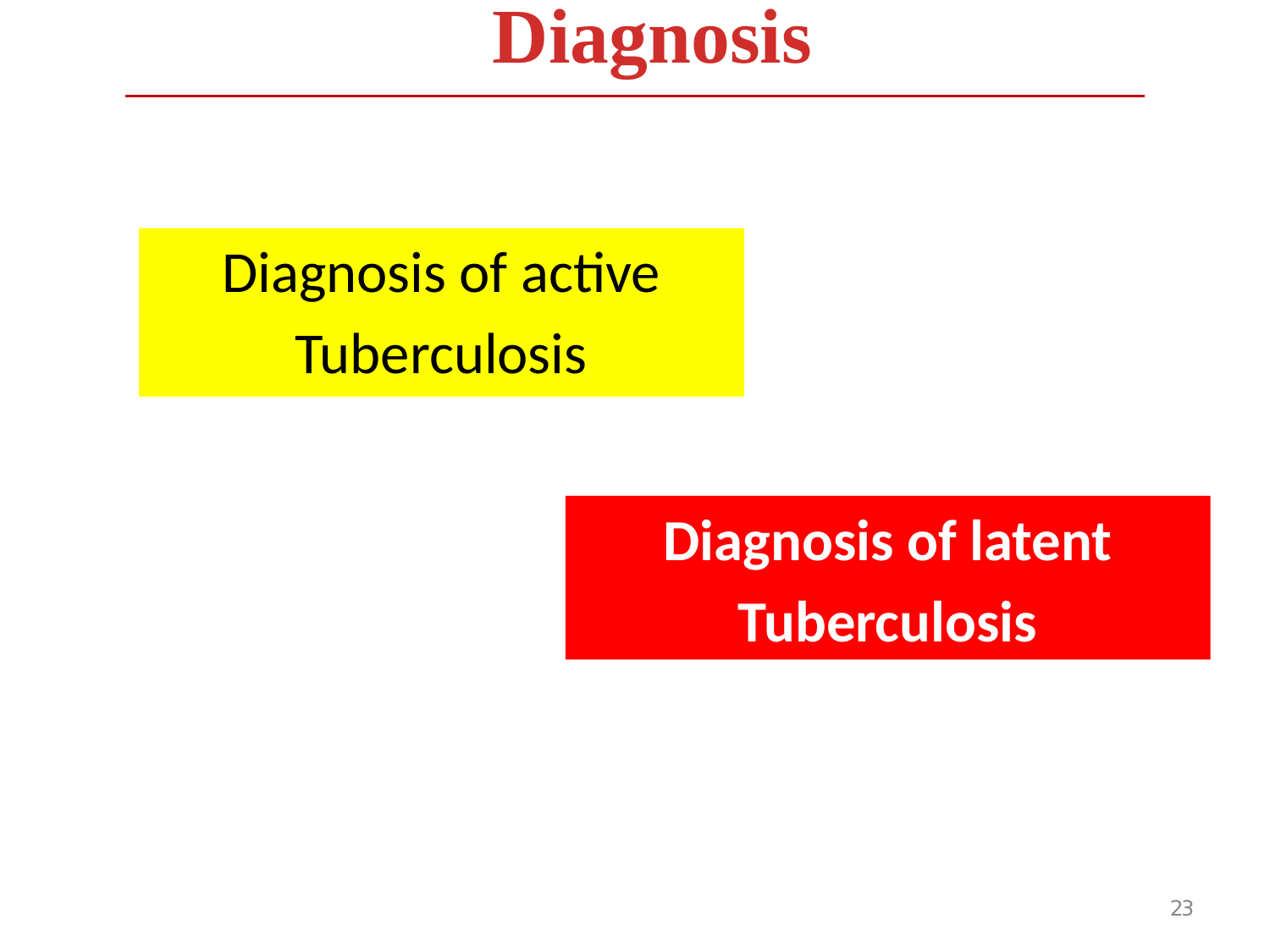

Diagnosis
Diagnosis of active
Tuberculosis

Diagnosis of latent
Tuberculosis
23